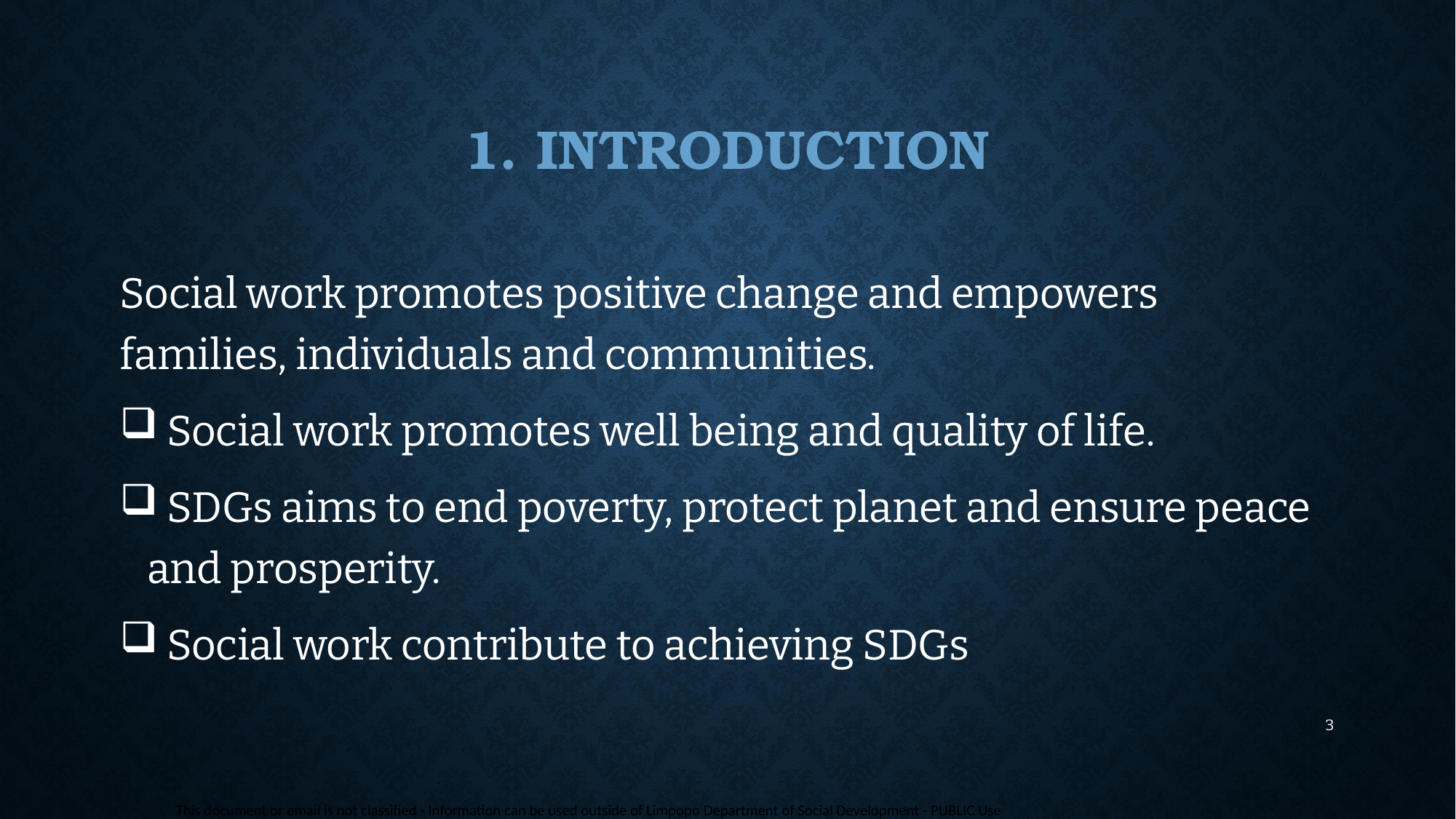

# 1. Introduction
Social work promotes positive change and empowers families, individuals and communities.
 Social work promotes well being and quality of life.
 SDGs aims to end poverty, protect planet and ensure peace and prosperity.
 Social work contribute to achieving SDGs

3